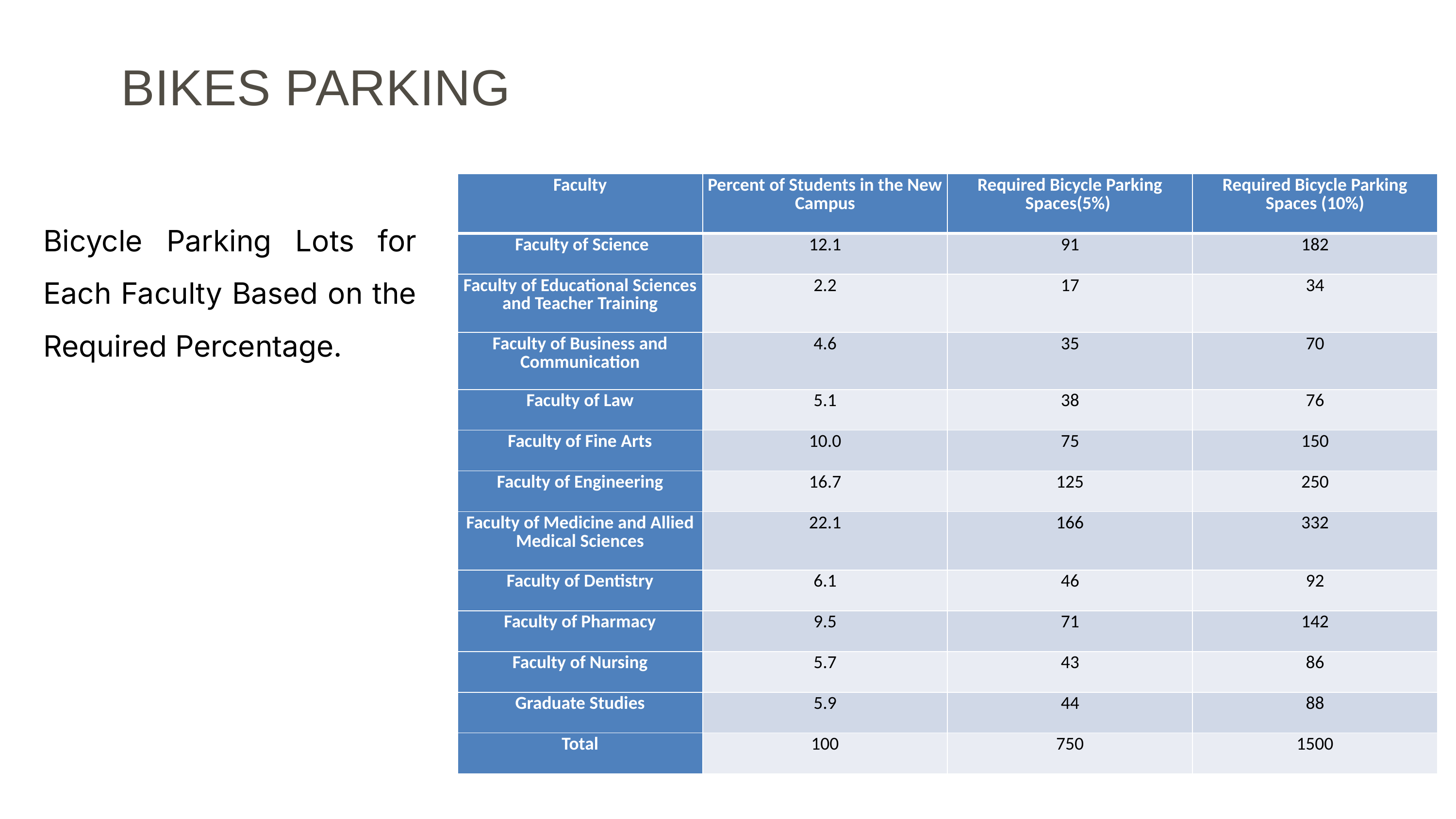

BIKES PARKING

| Faculty | Percent of Students in the New Campus | Required Bicycle Parking Spaces(5%) | Required Bicycle Parking Spaces (10%) |
| --- | --- | --- | --- |
| Faculty of Science | 12.1 | 91 | 182 |
| Faculty of Educational Sciences and Teacher Training | 2.2 | 17 | 34 |
| Faculty of Business and Communication | 4.6 | 35 | 70 |
| Faculty of Law | 5.1 | 38 | 76 |
| Faculty of Fine Arts | 10.0 | 75 | 150 |
| Faculty of Engineering | 16.7 | 125 | 250 |
| Faculty of Medicine and Allied Medical Sciences | 22.1 | 166 | 332 |
| Faculty of Dentistry | 6.1 | 46 | 92 |
| Faculty of Pharmacy | 9.5 | 71 | 142 |
| Faculty of Nursing | 5.7 | 43 | 86 |
| Graduate Studies | 5.9 | 44 | 88 |
| Total | 100 | 750 | 1500 |
Bicycle Parking Lots for Each Faculty Based on the Required Percentage.